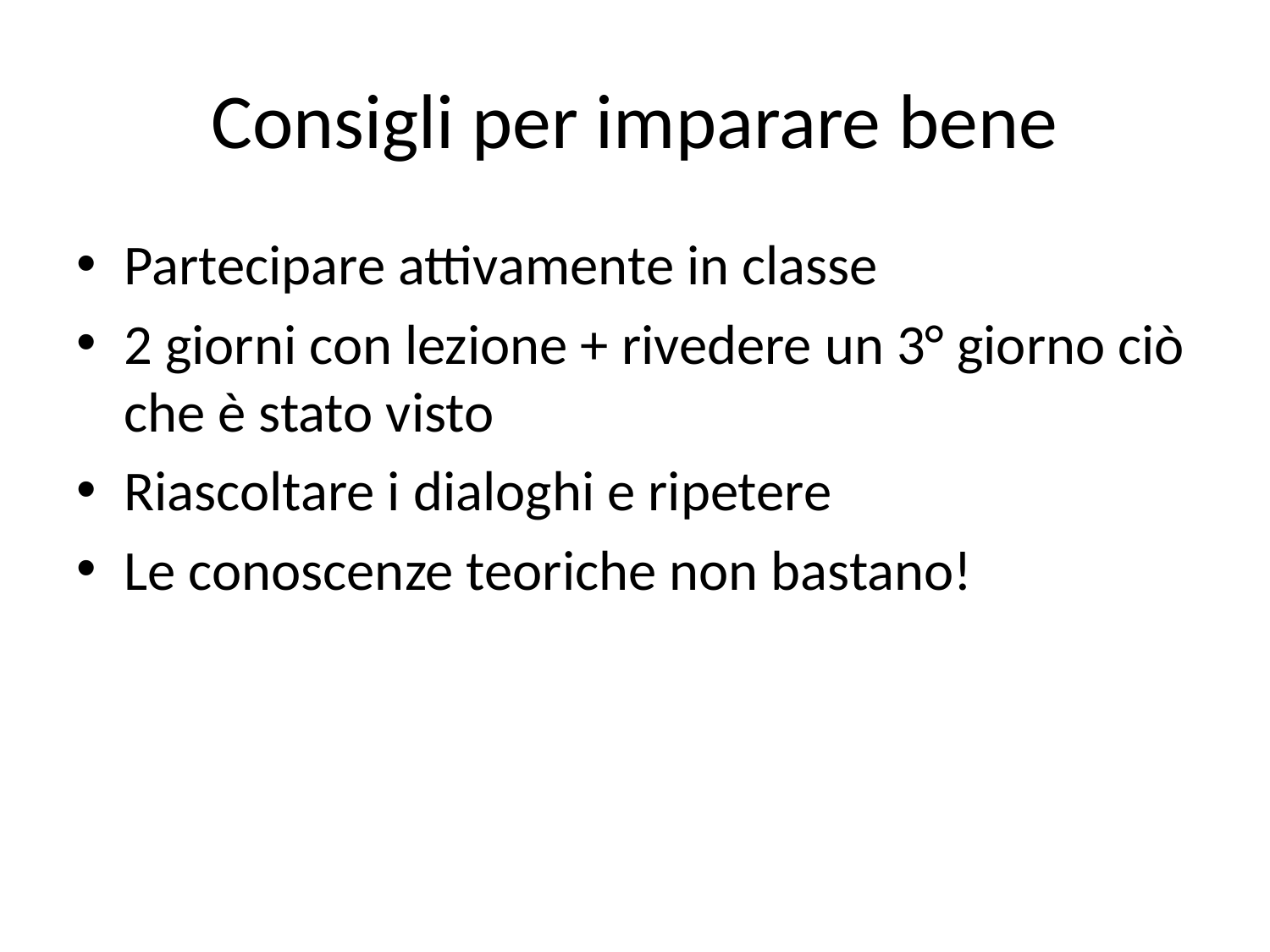

# Consigli per imparare bene
Partecipare attivamente in classe
2 giorni con lezione + rivedere un 3° giorno ciò che è stato visto
Riascoltare i dialoghi e ripetere
Le conoscenze teoriche non bastano!